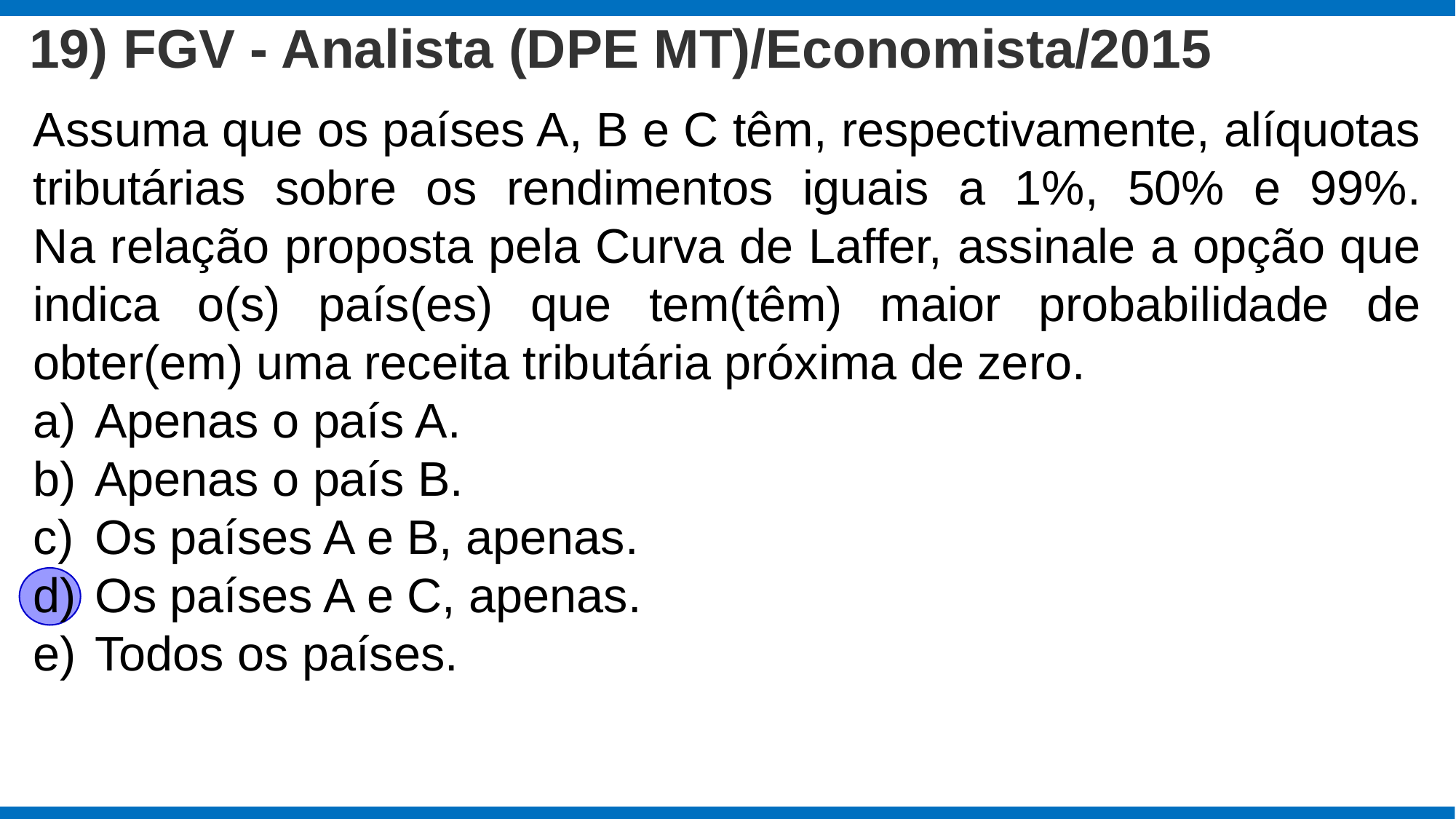

# 19) FGV - Analista (DPE MT)/Economista/2015
Assuma que os países A, B e C têm, respectivamente, alíquotas tributárias sobre os rendimentos iguais a 1%, 50% e 99%.
Na relação proposta pela Curva de Laffer, assinale a opção que indica o(s) país(es) que tem(têm) maior probabilidade de obter(em) uma receita tributária próxima de zero.
Apenas o país A.
Apenas o país B.
Os países A e B, apenas.
Os países A e C, apenas.
Todos os países.